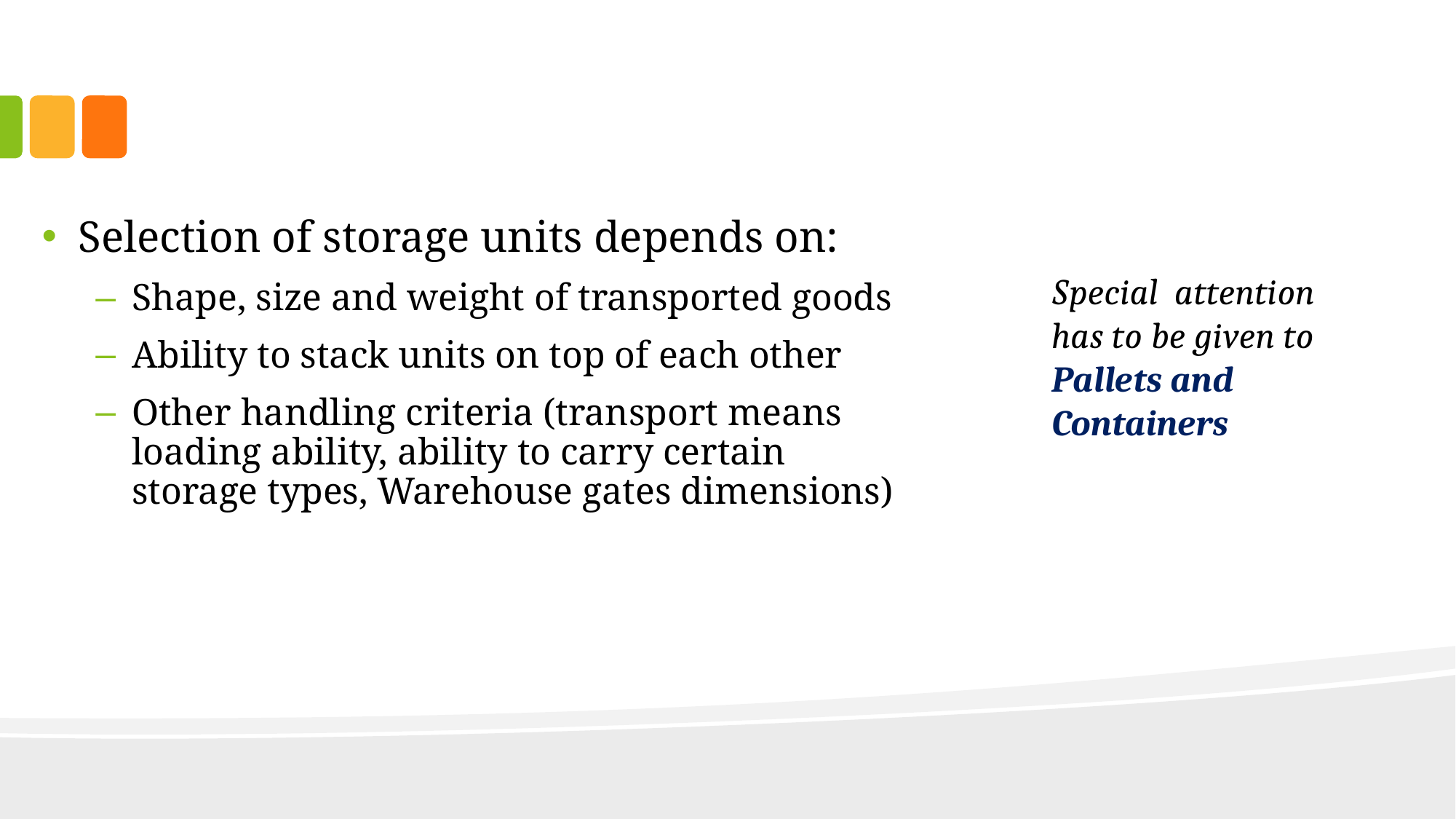

Selection of storage units depends on:
Shape, size and weight of transported goods
Ability to stack units on top of each other
Other handling criteria (transport means loading ability, ability to carry certain storage types, Warehouse gates dimensions)

Special  attention has to be given to Pallets and Containers